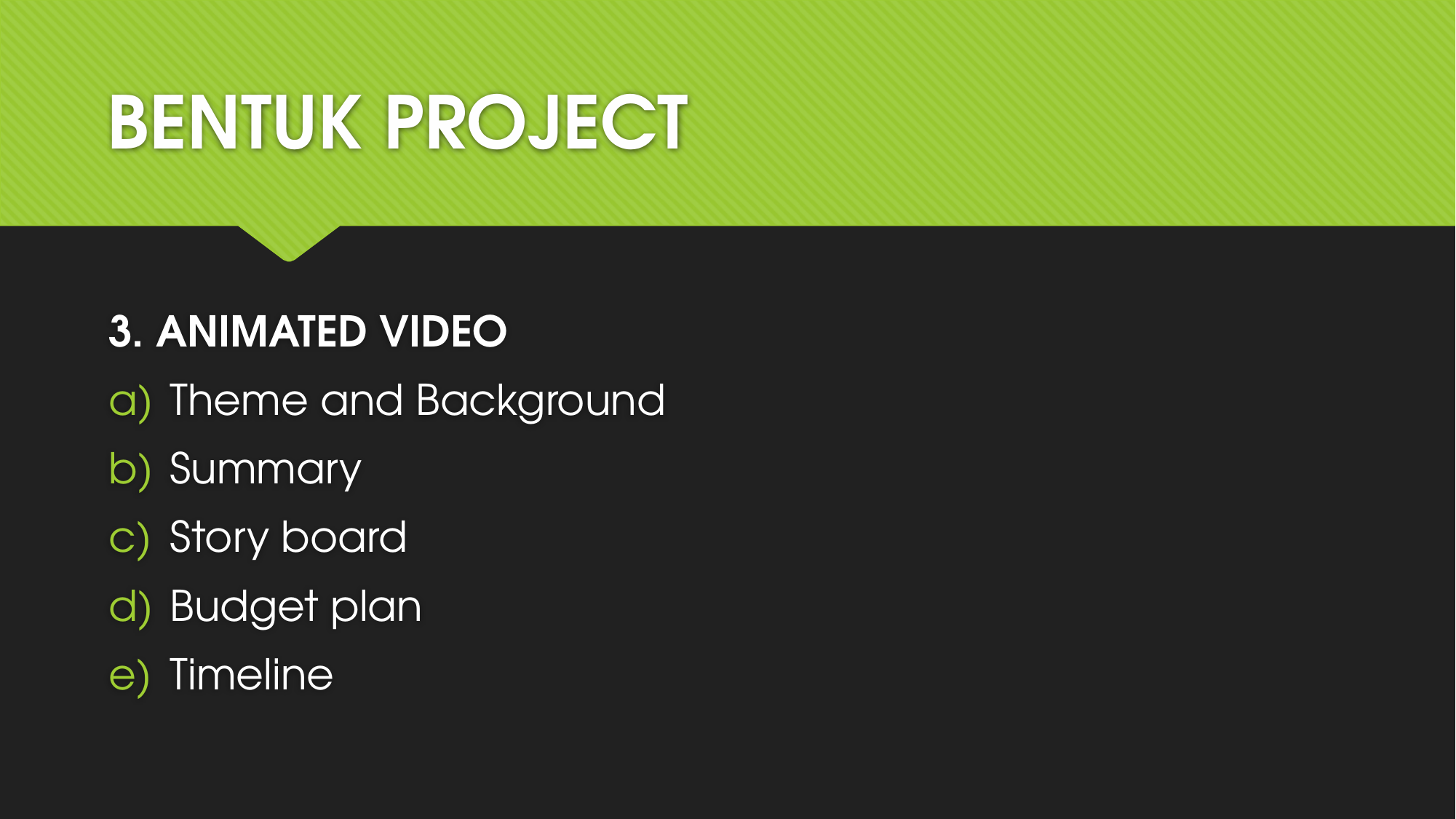

# BENTUK PROJECT
3. ANIMATED VIDEO
Theme and Background
Summary
Story board
Budget plan
Timeline